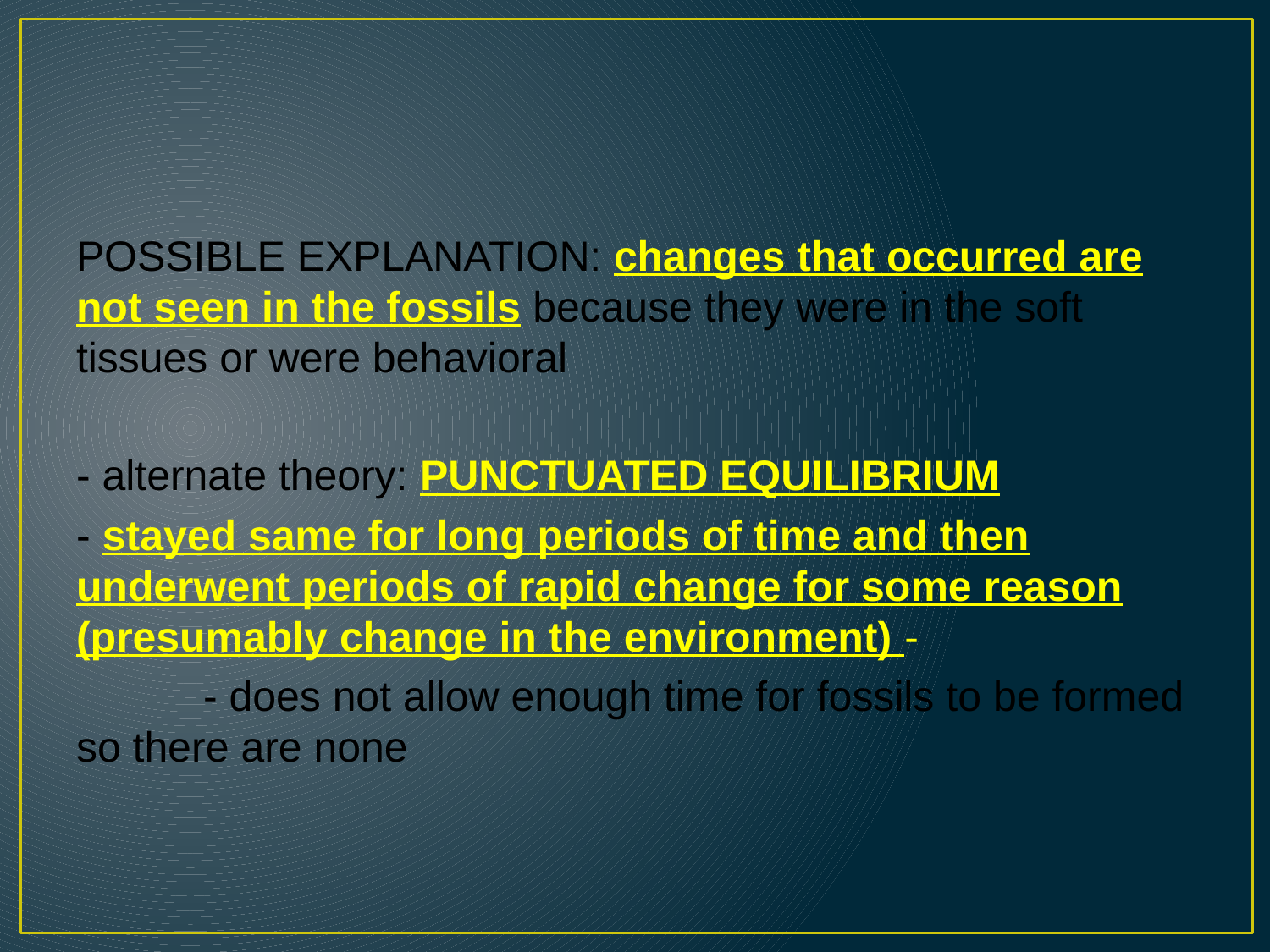

#
POSSIBLE EXPLANATION: changes that occurred are not seen in the fossils because they were in the soft tissues or were behavioral

- alternate theory: PUNCTUATED EQUILIBRIUM
- stayed same for long periods of time and then underwent periods of rapid change for some reason (presumably change in the environment) -
	- does not allow enough time for fossils to be formed so there are none